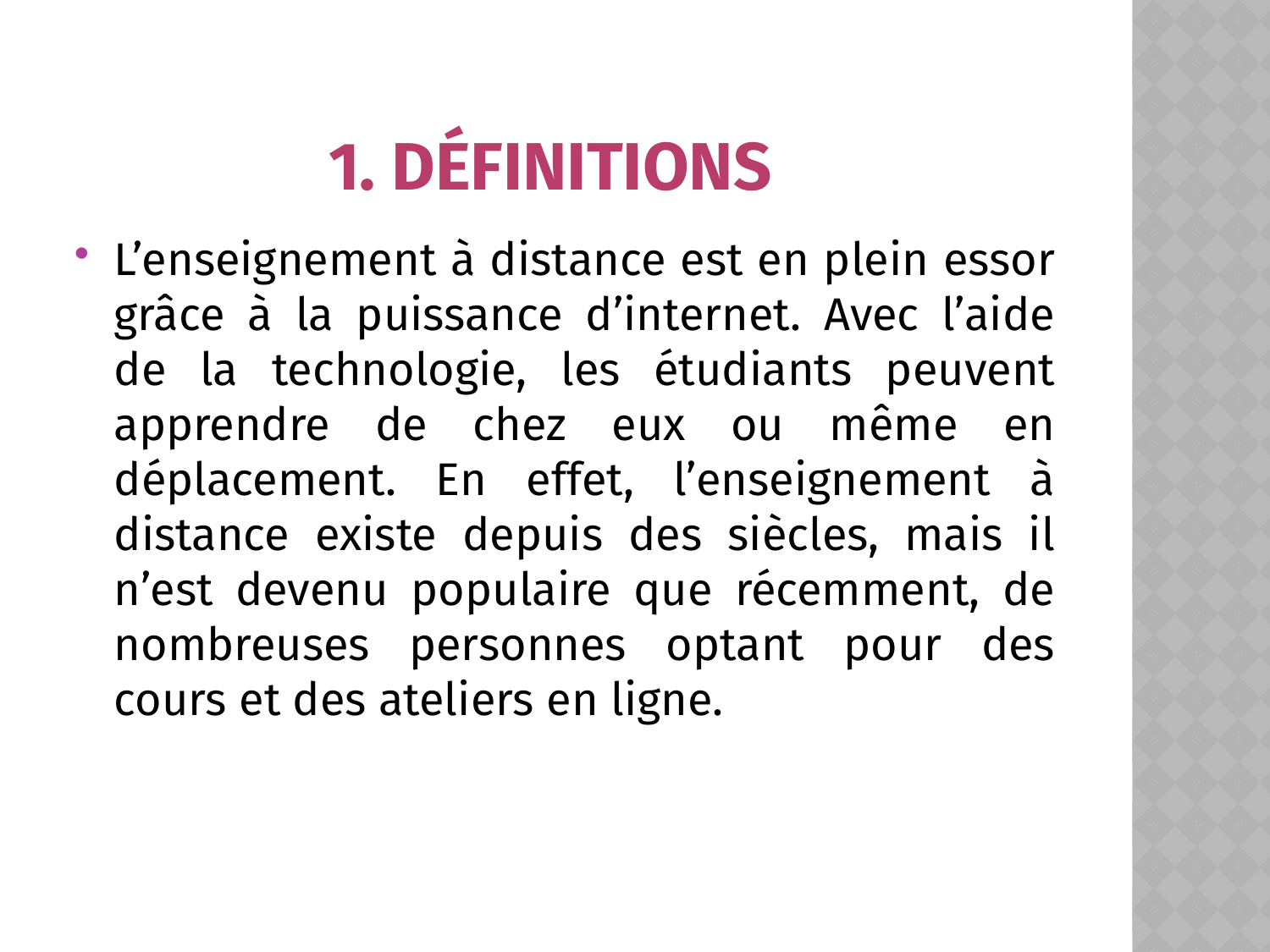

# 1. Définitions
L’enseignement à distance est en plein essor grâce à la puissance d’internet. Avec l’aide de la technologie, les étudiants peuvent apprendre de chez eux ou même en déplacement. En effet, l’enseignement à distance existe depuis des siècles, mais il n’est devenu populaire que récemment, de nombreuses personnes optant pour des cours et des ateliers en ligne.